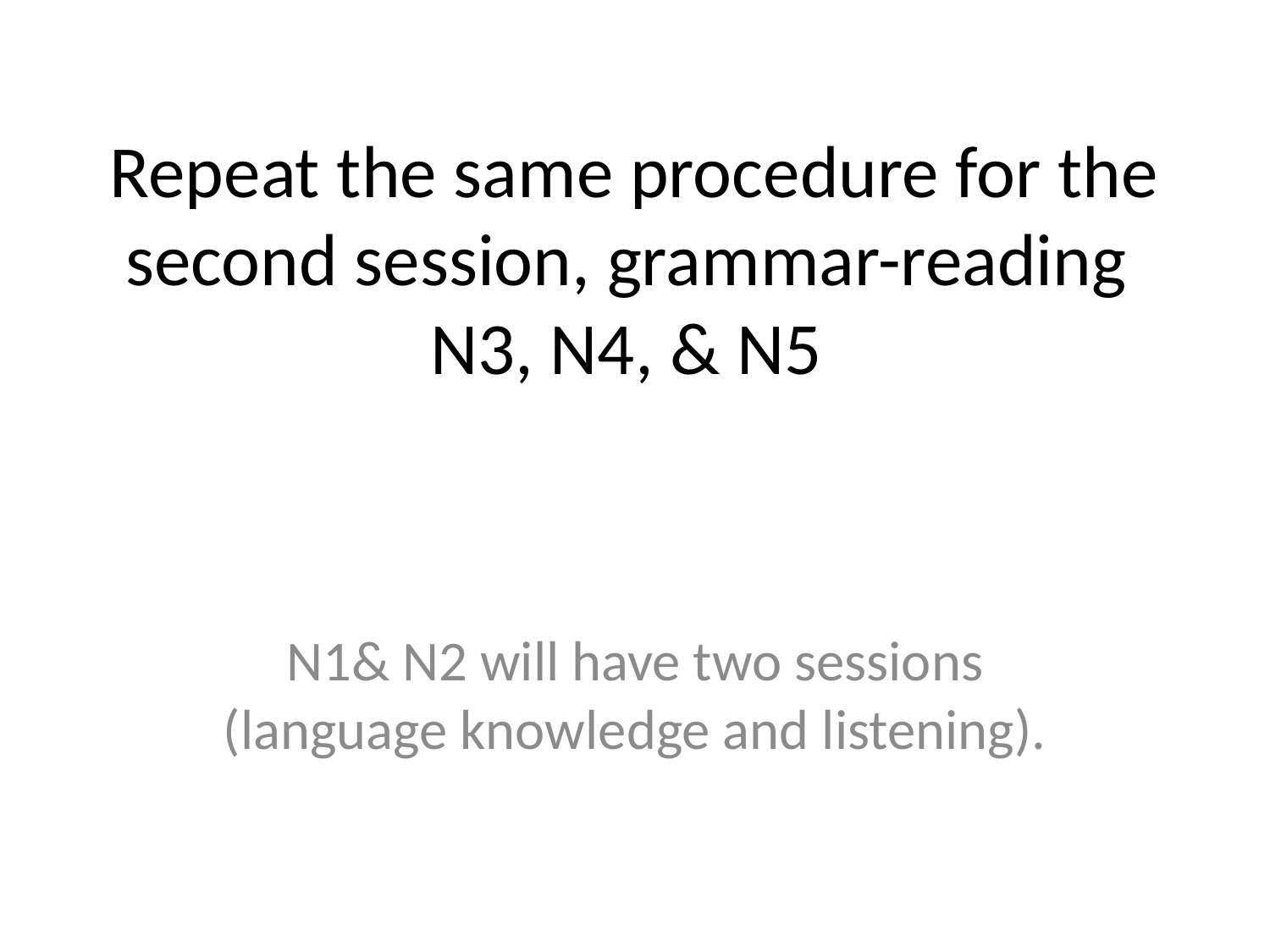

# Repeat the same procedure for the second session, grammar-reading  N3, N4, & N5

N1& N2 will have two sessions (language knowledge and listening).